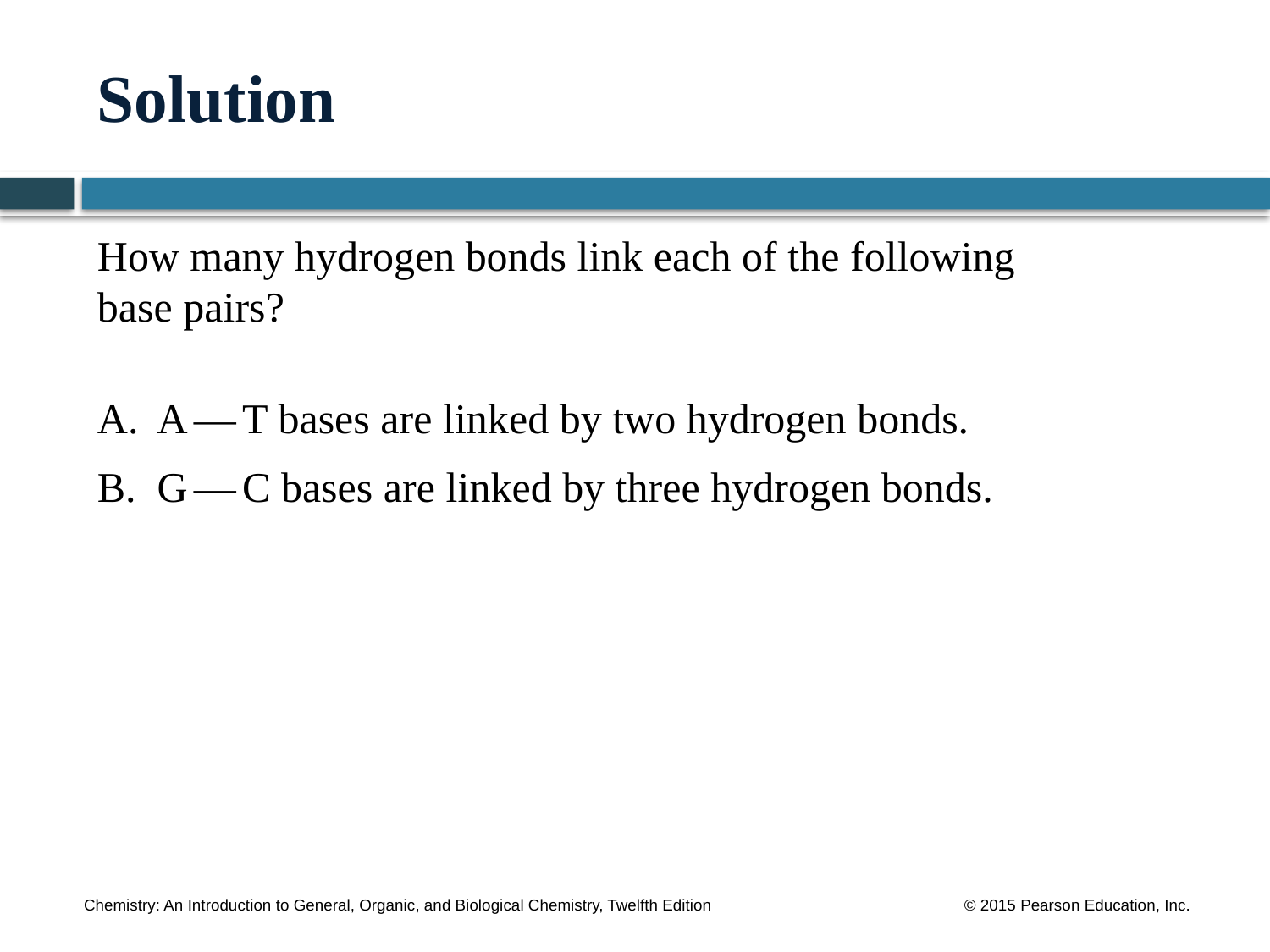

# Solution
How many hydrogen bonds link each of the following
base pairs?

A.  A — T bases are linked by two hydrogen bonds.
B.  G — C bases are linked by three hydrogen bonds.